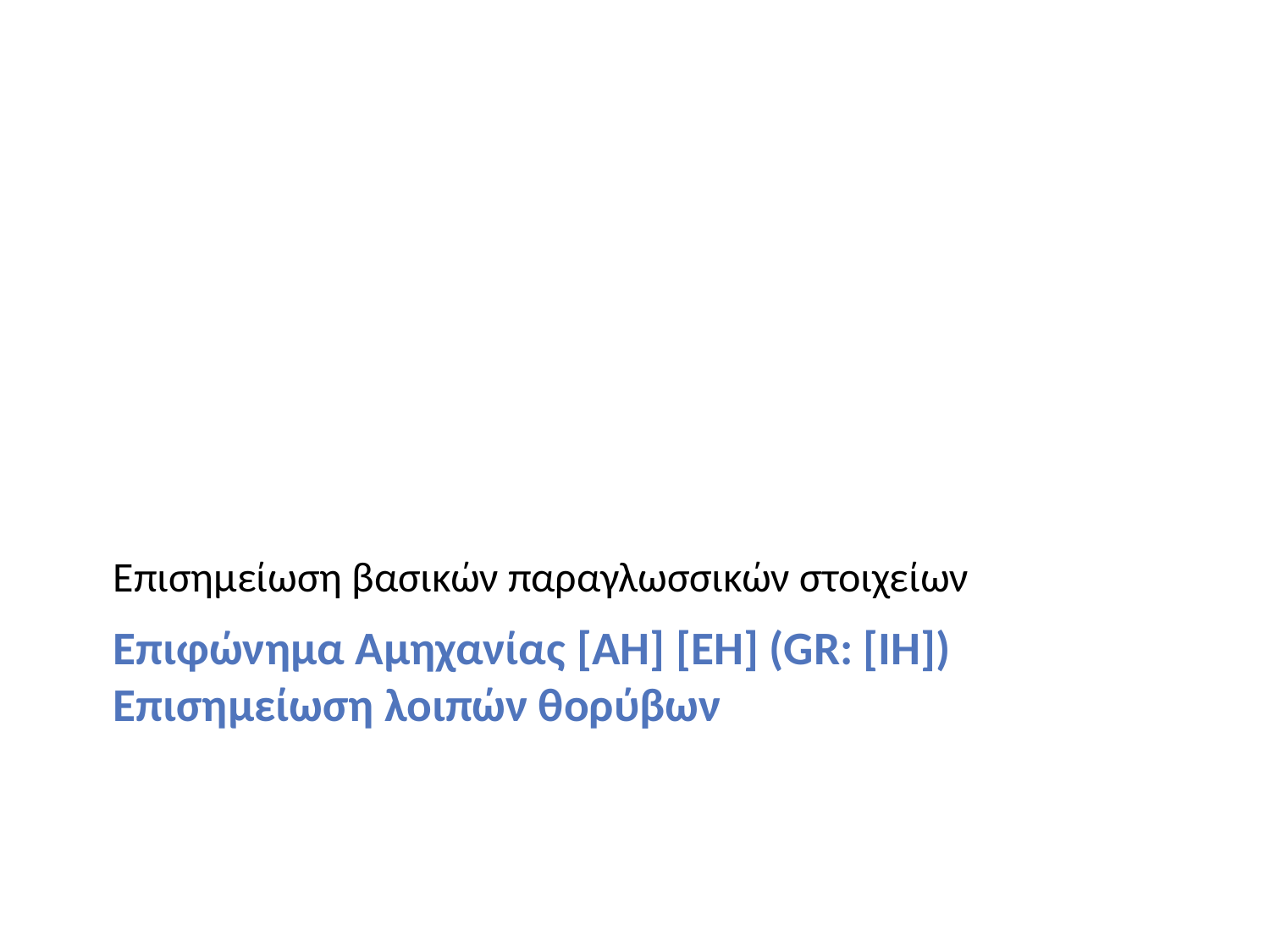

Επισημείωση βασικών παραγλωσσικών στοιχείων

# Επιφώνημα Αμηχανίας [AH] [EH] (GR: [IH]) Επισημείωση λοιπών θορύβων